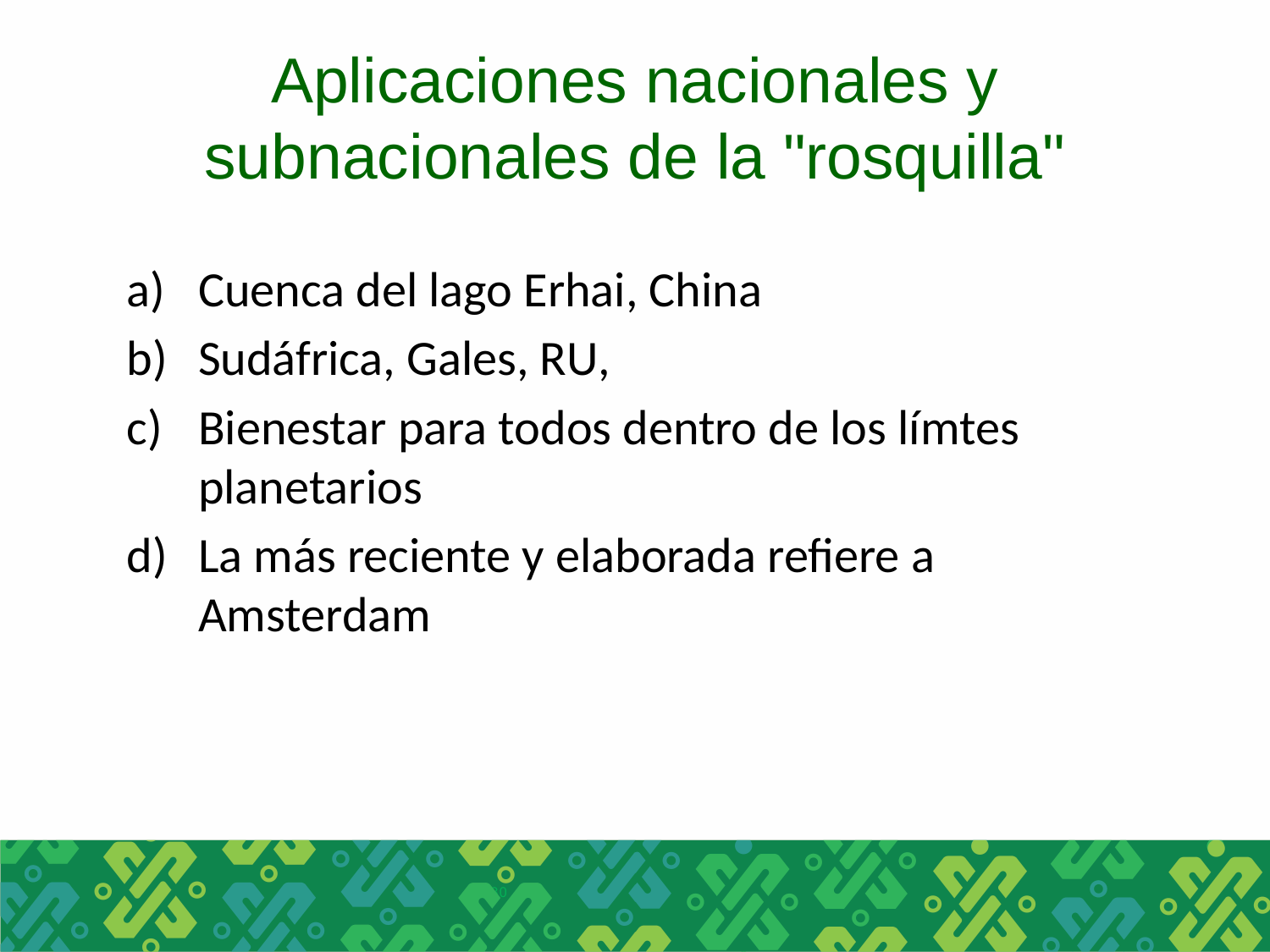

Aplicaciones nacionales y subnacionales de la "rosquilla"

Cuenca del lago Erhai, China
Sudáfrica, Gales, RU,
Bienestar para todos dentro de los límtes planetarios
La más reciente y elaborada refiere a Amsterdam